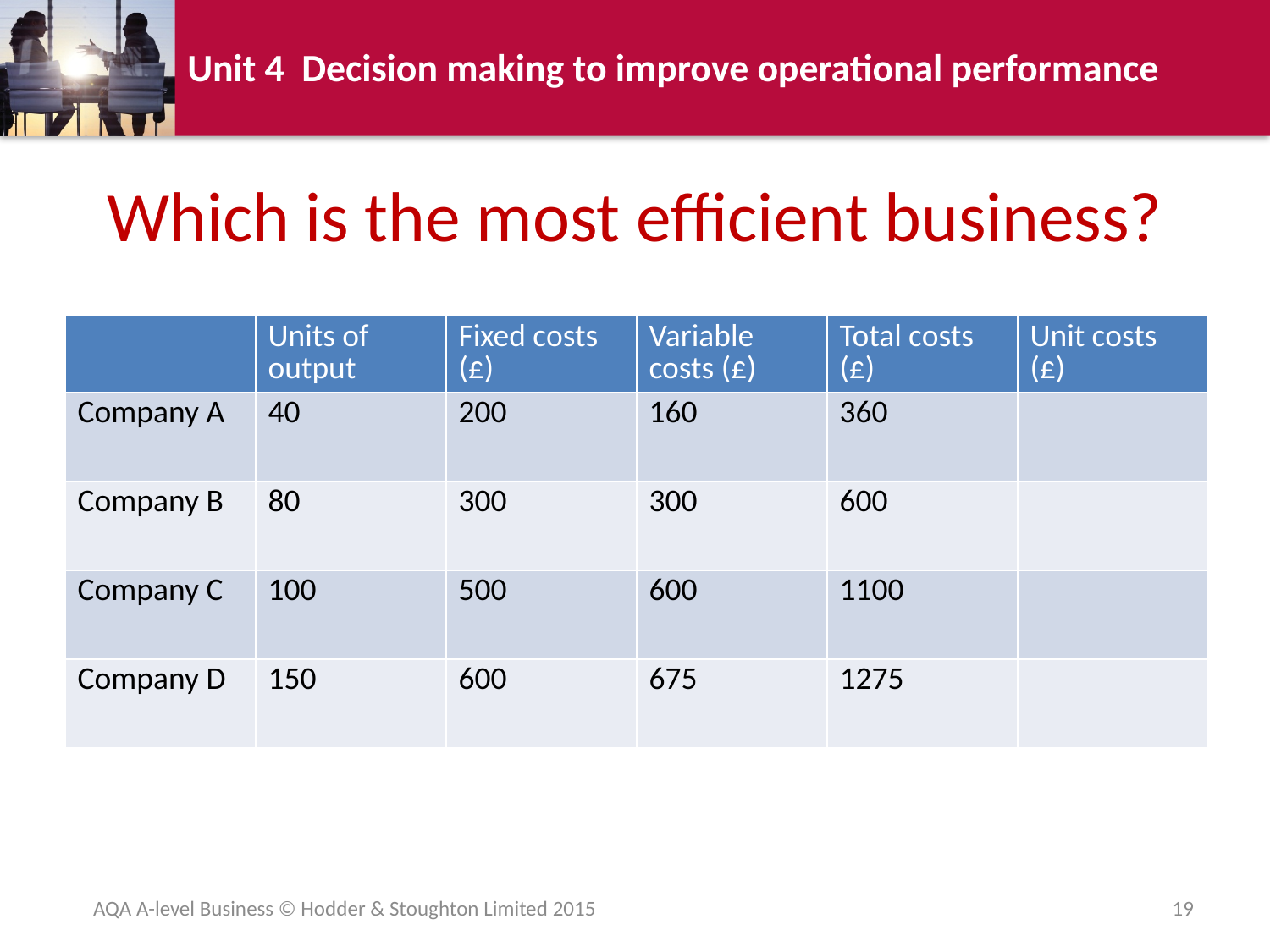

# Which is the most efficient business?
|  | Units of output | Fixed costs (£) | Variable costs (£) | Total costs (£) | Unit costs (£) |
| --- | --- | --- | --- | --- | --- |
| Company A | 40 | 200 | 160 | 360 |  |
| Company B | 80 | 300 | 300 | 600 |  |
| Company C | 100 | 500 | 600 | 1100 |  |
| Company D | 150 | 600 | 675 | 1275 |  |
AQA A-level Business © Hodder & Stoughton Limited 2015
19